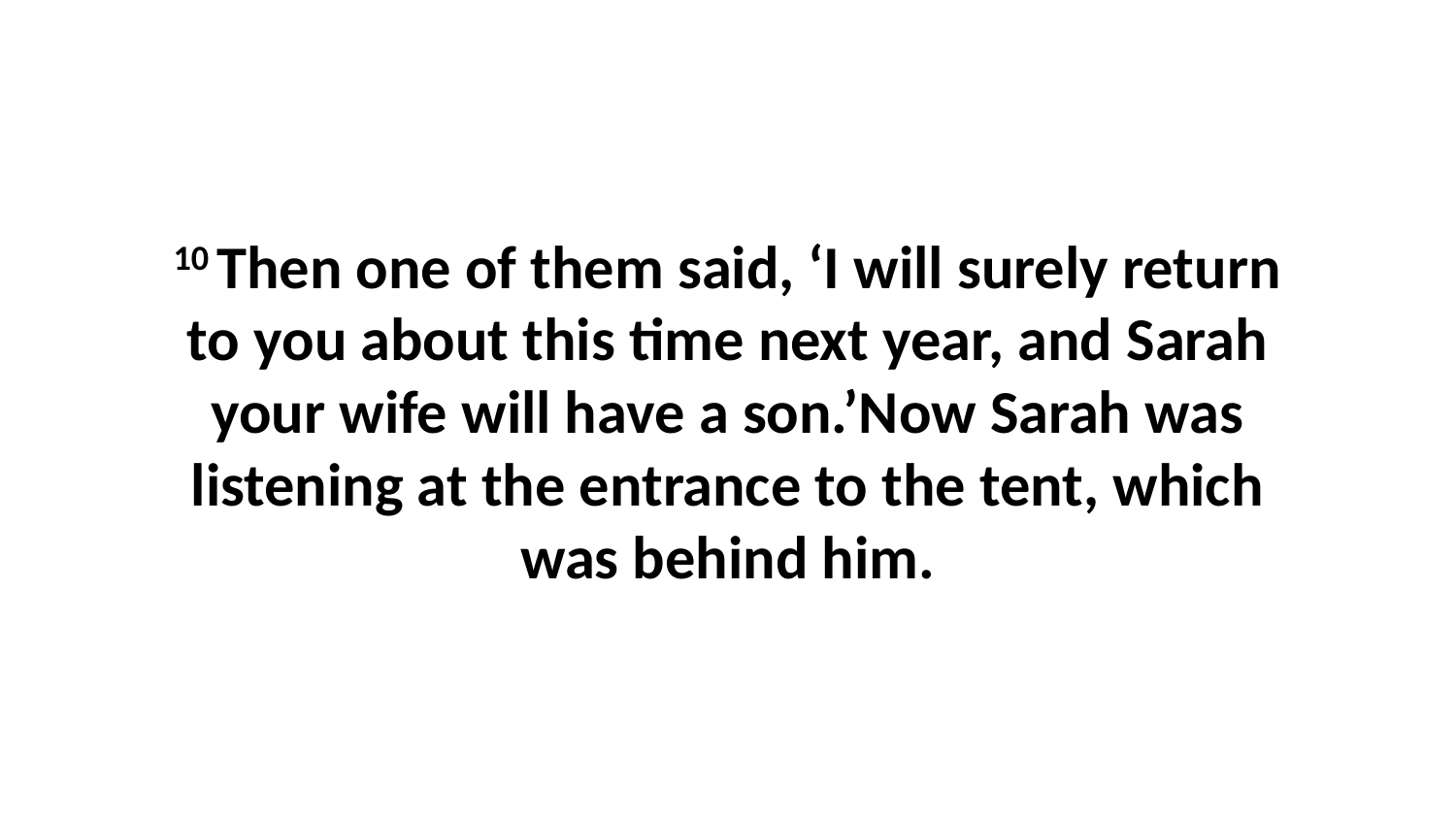

10 Then one of them said, ‘I will surely return to you about this time next year, and Sarah your wife will have a son.’Now Sarah was listening at the entrance to the tent, which was behind him.